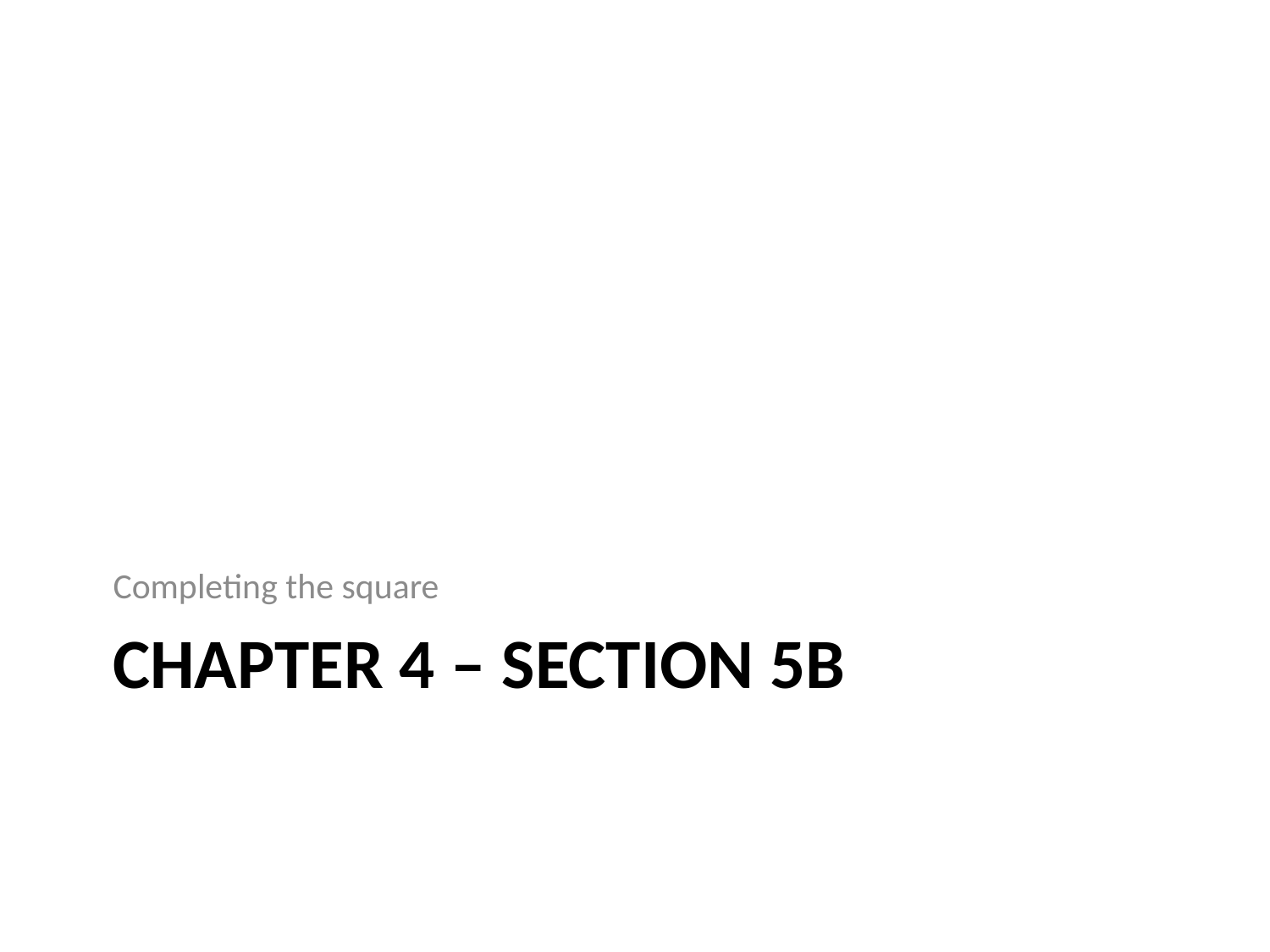

Completing the square
# Chapter 4 – section 5b